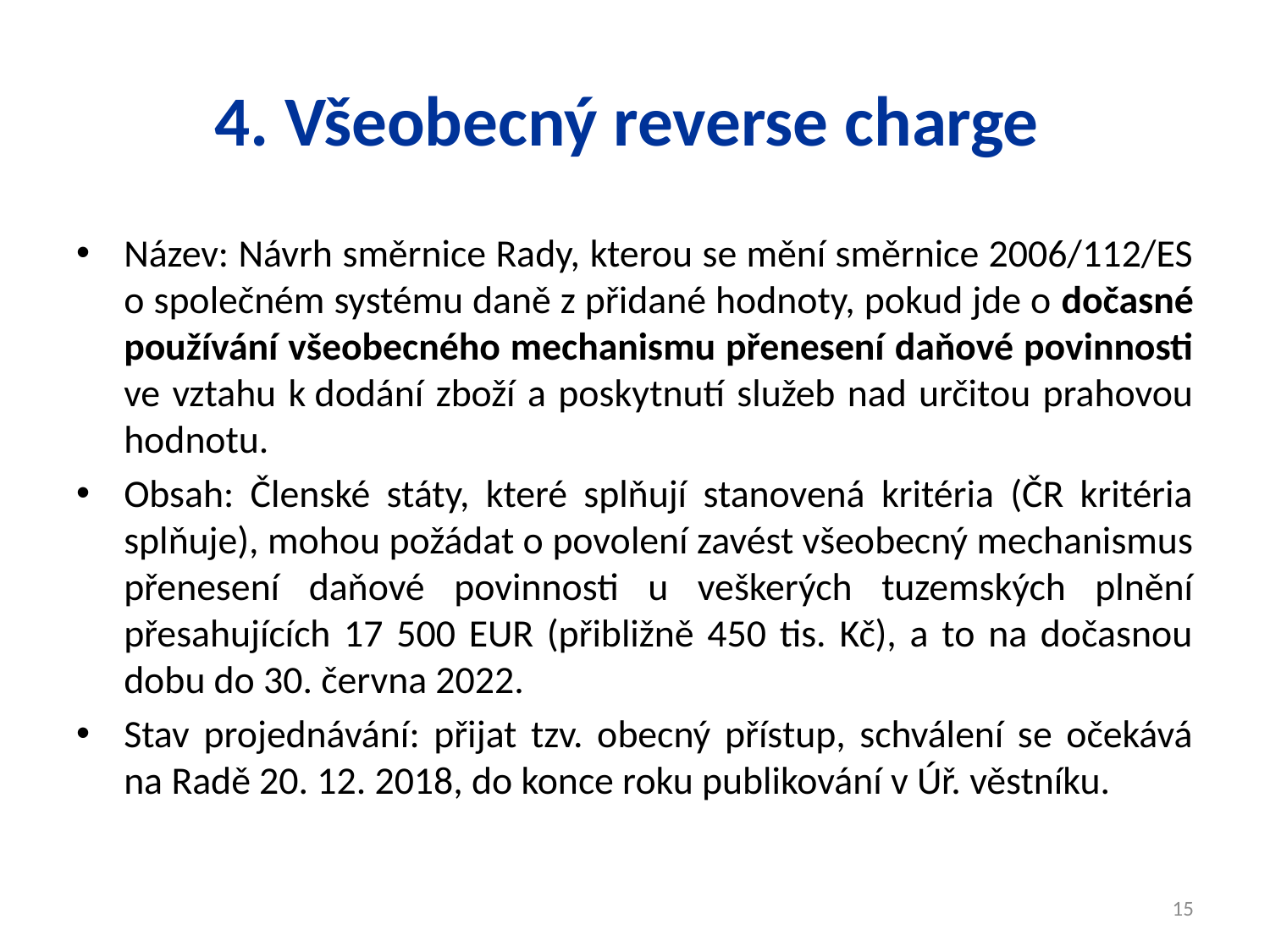

# 4. Všeobecný reverse charge
Název: Návrh směrnice Rady, kterou se mění směrnice 2006/112/ES o společném systému daně z přidané hodnoty, pokud jde o dočasné používání všeobecného mechanismu přenesení daňové povinnosti ve vztahu k dodání zboží a poskytnutí služeb nad určitou prahovou hodnotu.
Obsah: Členské státy, které splňují stanovená kritéria (ČR kritéria splňuje), mohou požádat o povolení zavést všeobecný mechanismus přenesení daňové povinnosti u veškerých tuzemských plnění přesahujících 17 500 EUR (přibližně 450 tis. Kč), a to na dočasnou dobu do 30. června 2022.
Stav projednávání: přijat tzv. obecný přístup, schválení se očekává na Radě 20. 12. 2018, do konce roku publikování v Úř. věstníku.
15